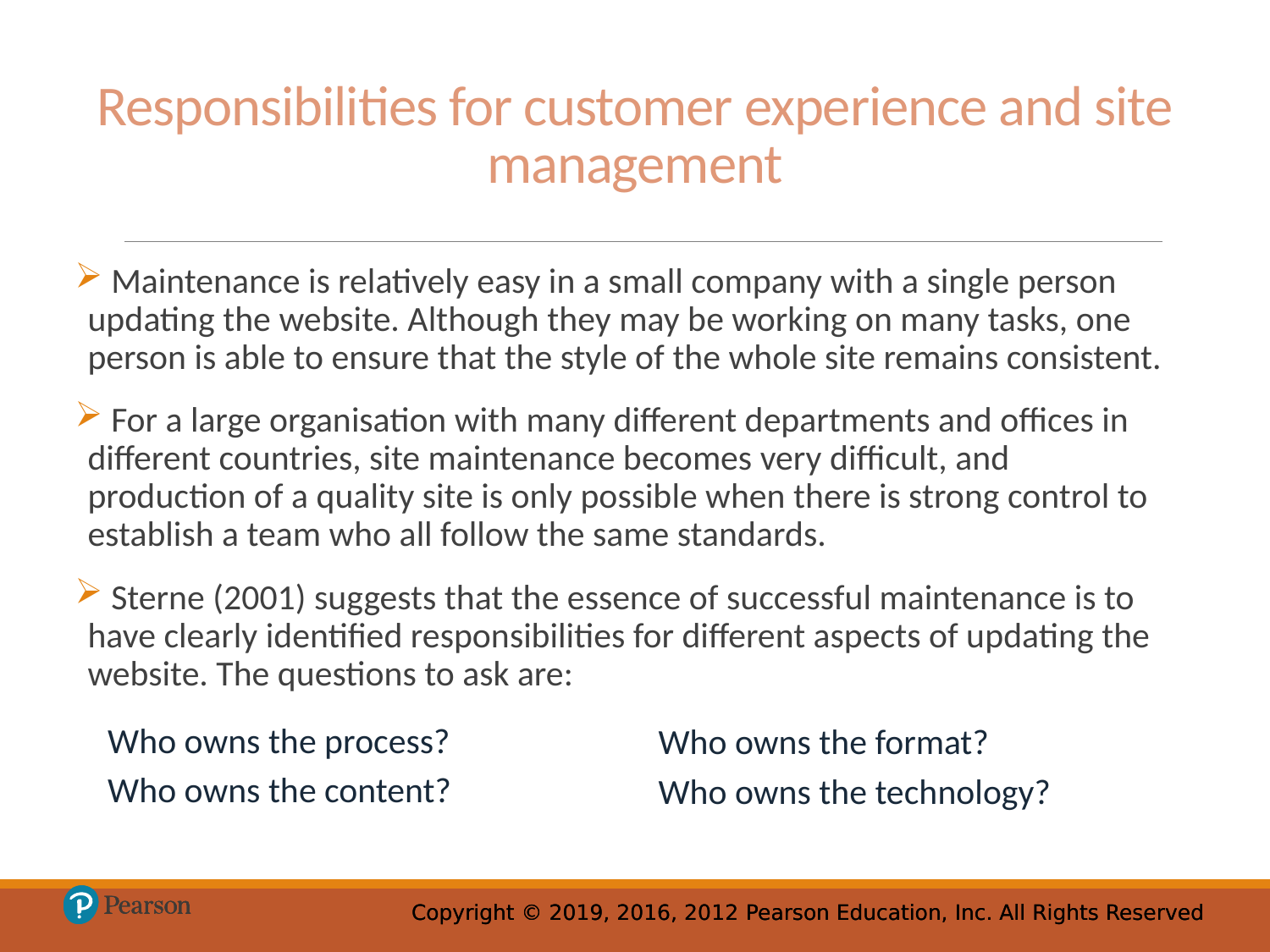

# Responsibilities for customer experience and site management
 Maintenance is relatively easy in a small company with a single person updating the website. Although they may be working on many tasks, one person is able to ensure that the style of the whole site remains consistent.
 For a large organisation with many different departments and offices in different countries, site maintenance becomes very difficult, and production of a quality site is only possible when there is strong control to establish a team who all follow the same standards.
 Sterne (2001) suggests that the essence of successful maintenance is to have clearly identified responsibilities for different aspects of updating the website. The questions to ask are:
Who owns the process?
Who owns the content?
Who owns the format?
Who owns the technology?